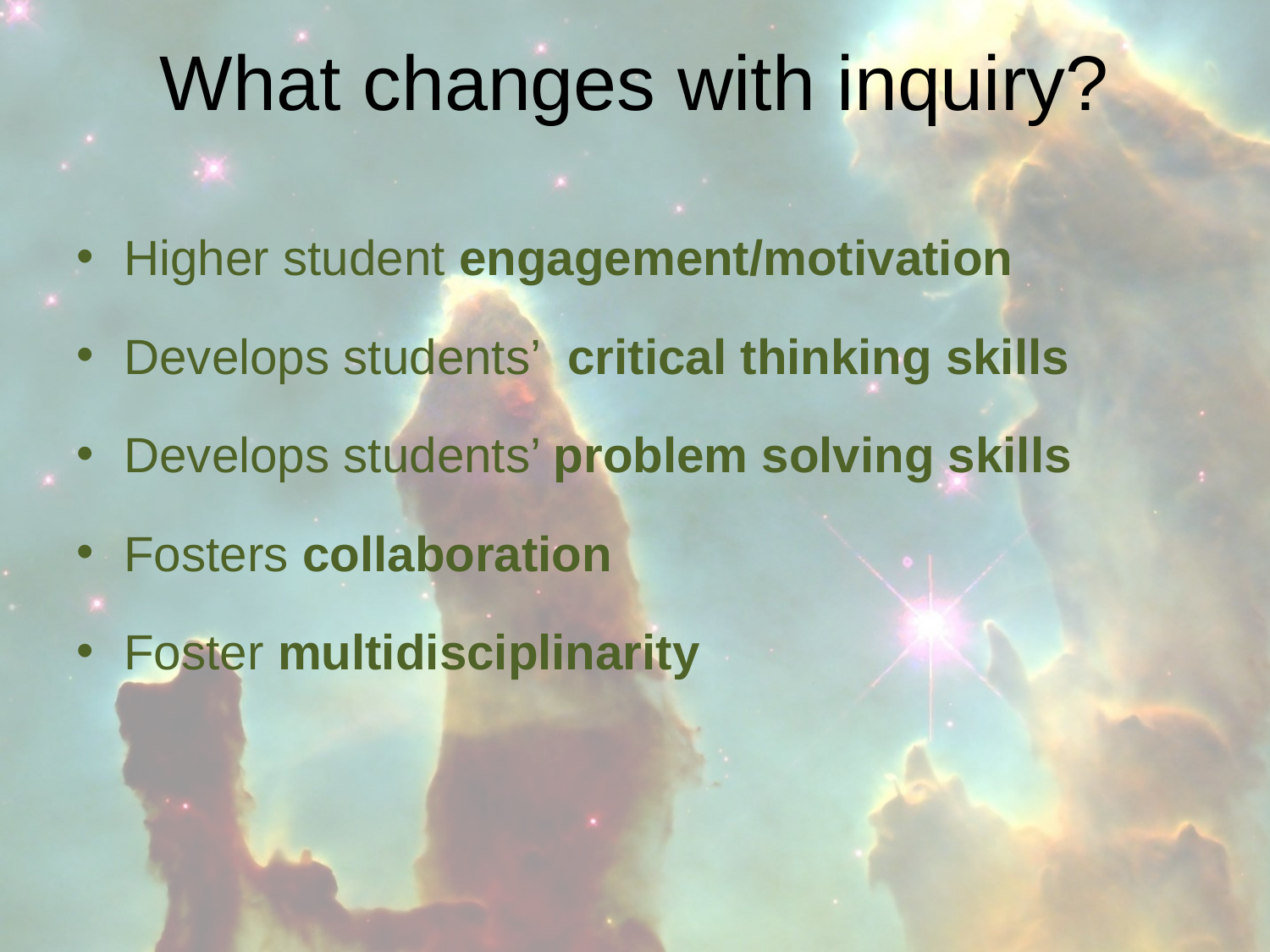

# What changes with inquiry?
Higher student engagement/motivation
Develops students’  critical thinking skills
Develops students’ problem solving skills
Fosters collaboration
Foster multidisciplinarity